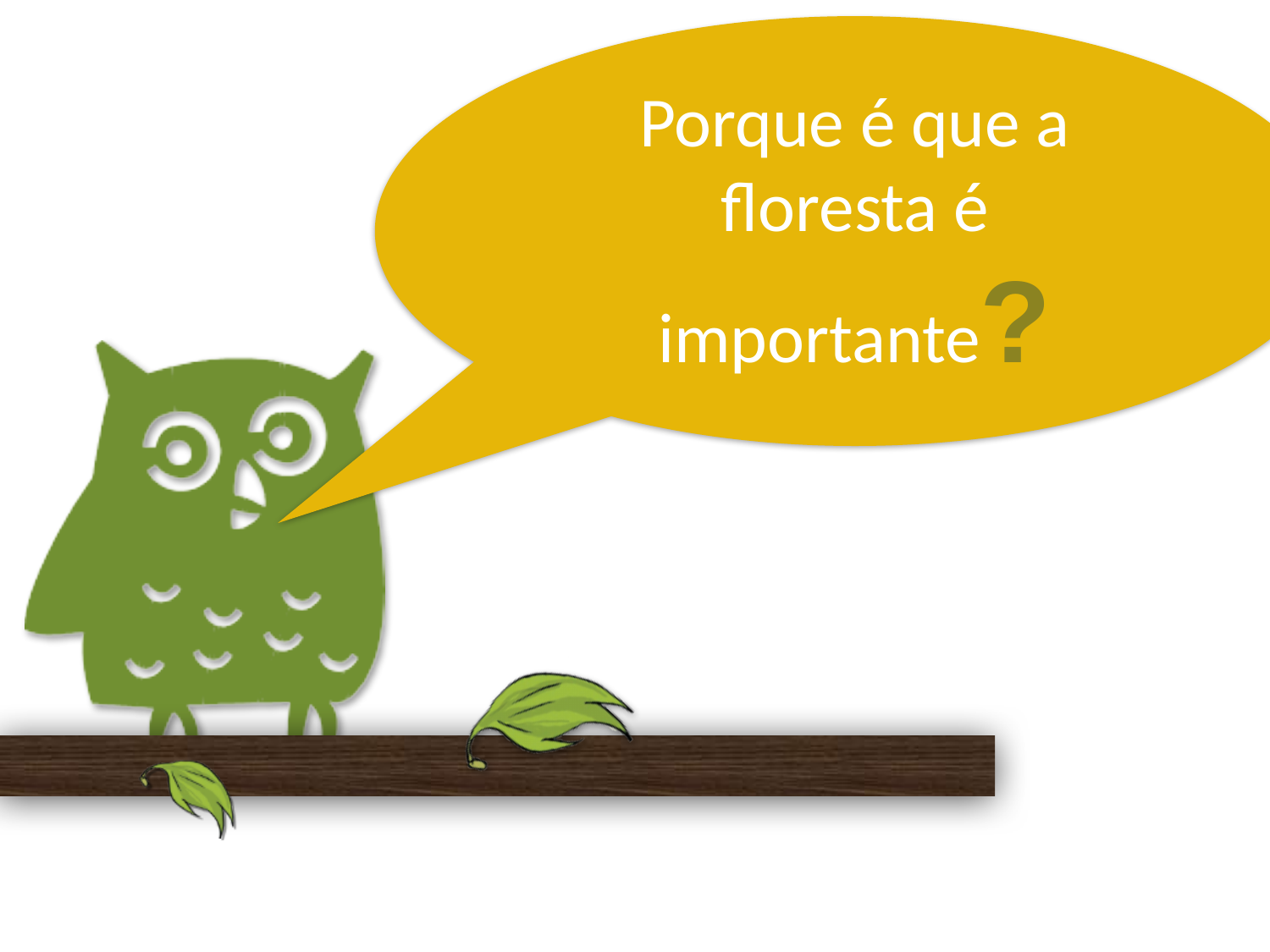

Porque é que a floresta é importante?